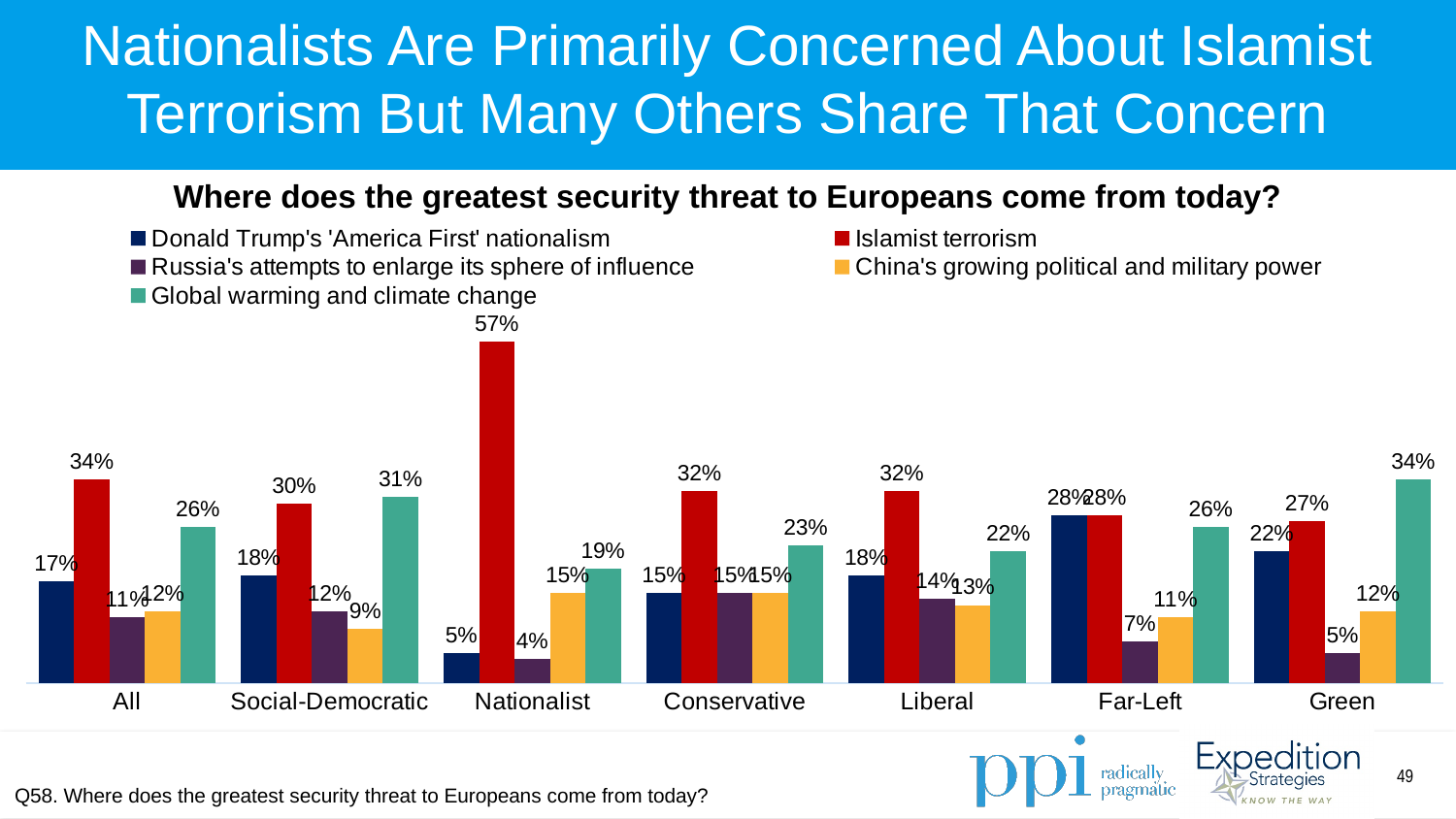

Nationalists Are Primarily Concerned About Islamist Terrorism But Many Others Share That Concern
Where does the greatest security threat to Europeans come from today?

### Chart

| Category | Donald Trump's 'America First' nationalism | Islamist terrorism | Russia's attempts to enlarge its sphere of influence | China's growing political and military power | Global warming and climate change |
|---|---|---|---|---|---|
| All | 0.17 | 0.34 | 0.11 | 0.12 | 0.26 |
| Social-Democratic | 0.18 | 0.3 | 0.12 | 0.09 | 0.31 |
| Nationalist | 0.05 | 0.57 | 0.04 | 0.15 | 0.19 |
| Conservative | 0.15 | 0.32 | 0.15 | 0.15 | 0.23 |
| Liberal | 0.18 | 0.32 | 0.14 | 0.13 | 0.22 |
| Far-Left | 0.28 | 0.28 | 0.07 | 0.11 | 0.26 |
| Green | 0.22 | 0.27 | 0.05 | 0.12 | 0.34 |
Q58. Where does the greatest security threat to Europeans come from today?